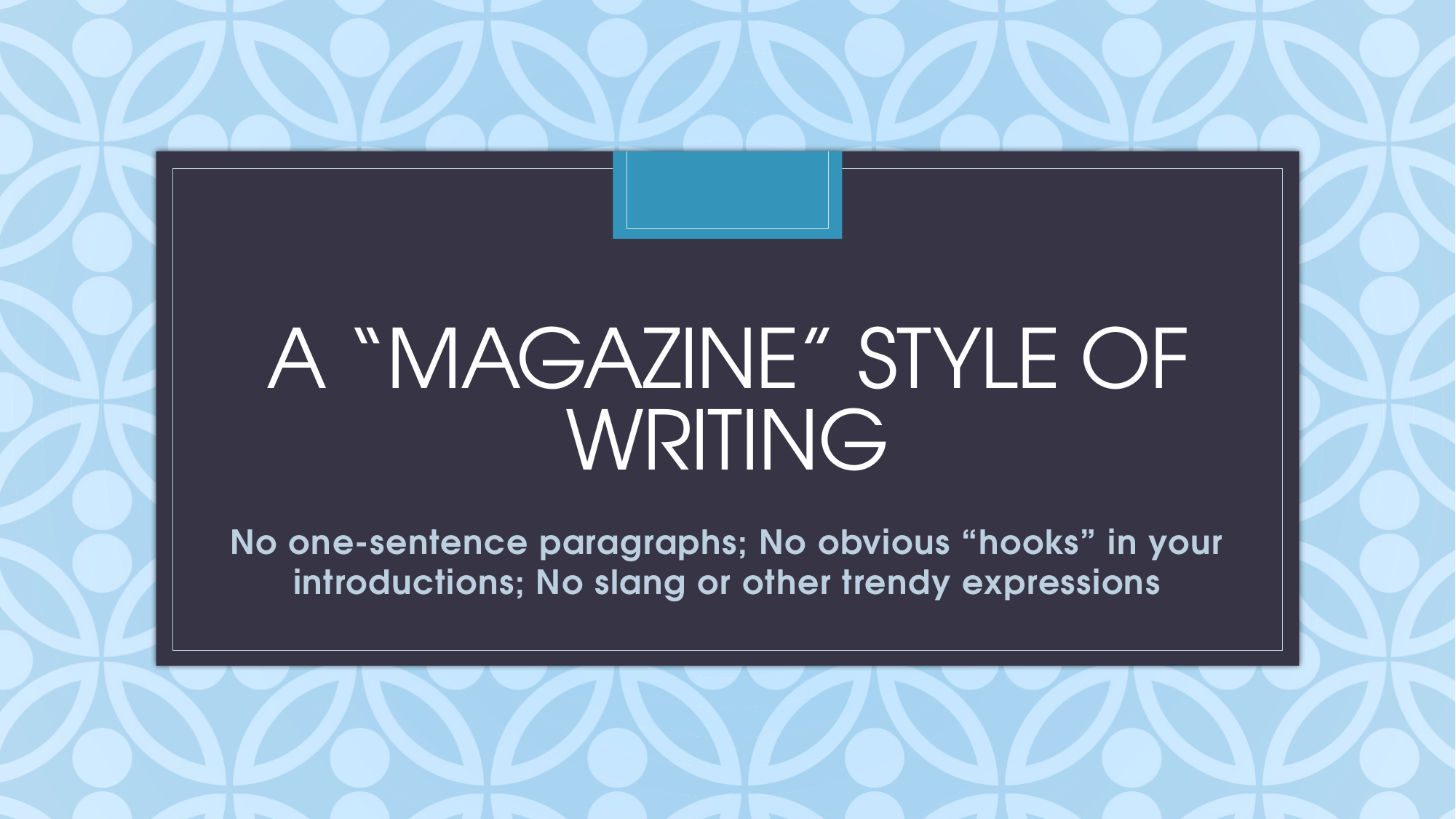

# A “magazine” style of writing
No one-sentence paragraphs; No obvious “hooks” in your introductions; No slang or other trendy expressions